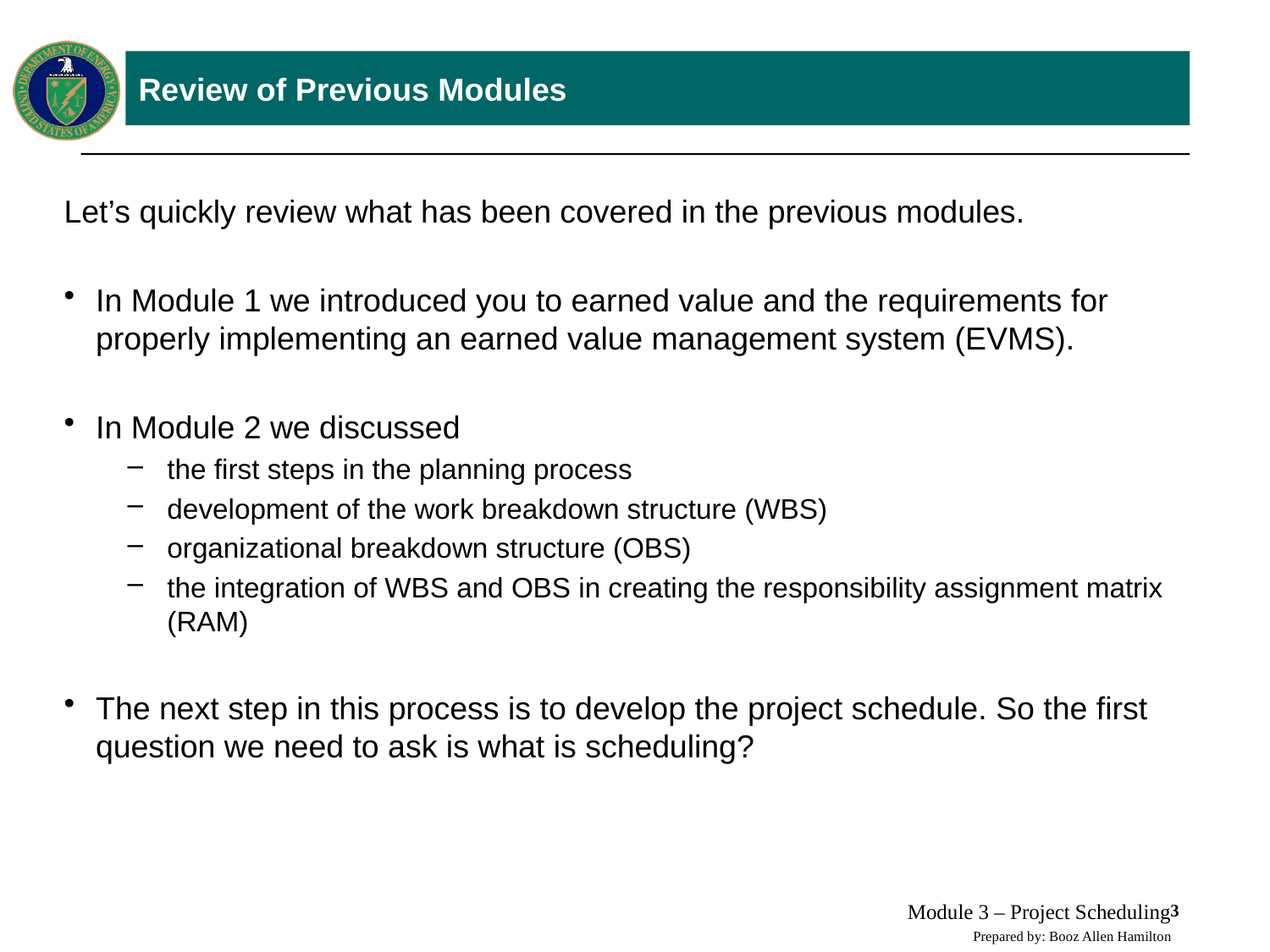

# Review of Previous Modules
Let’s quickly review what has been covered in the previous modules.

In Module 1 we introduced you to earned value and the requirements for  properly implementing an earned value management system (EVMS).

In Module 2 we discussed
the first steps in the planning process
development of the work breakdown structure (WBS)
organizational breakdown structure (OBS)
the integration of WBS and OBS in creating the responsibility assignment matrix (RAM)

The next step in this process is to develop the project schedule. So the first question we need to ask is what is scheduling?
Module 3 – Project Scheduling